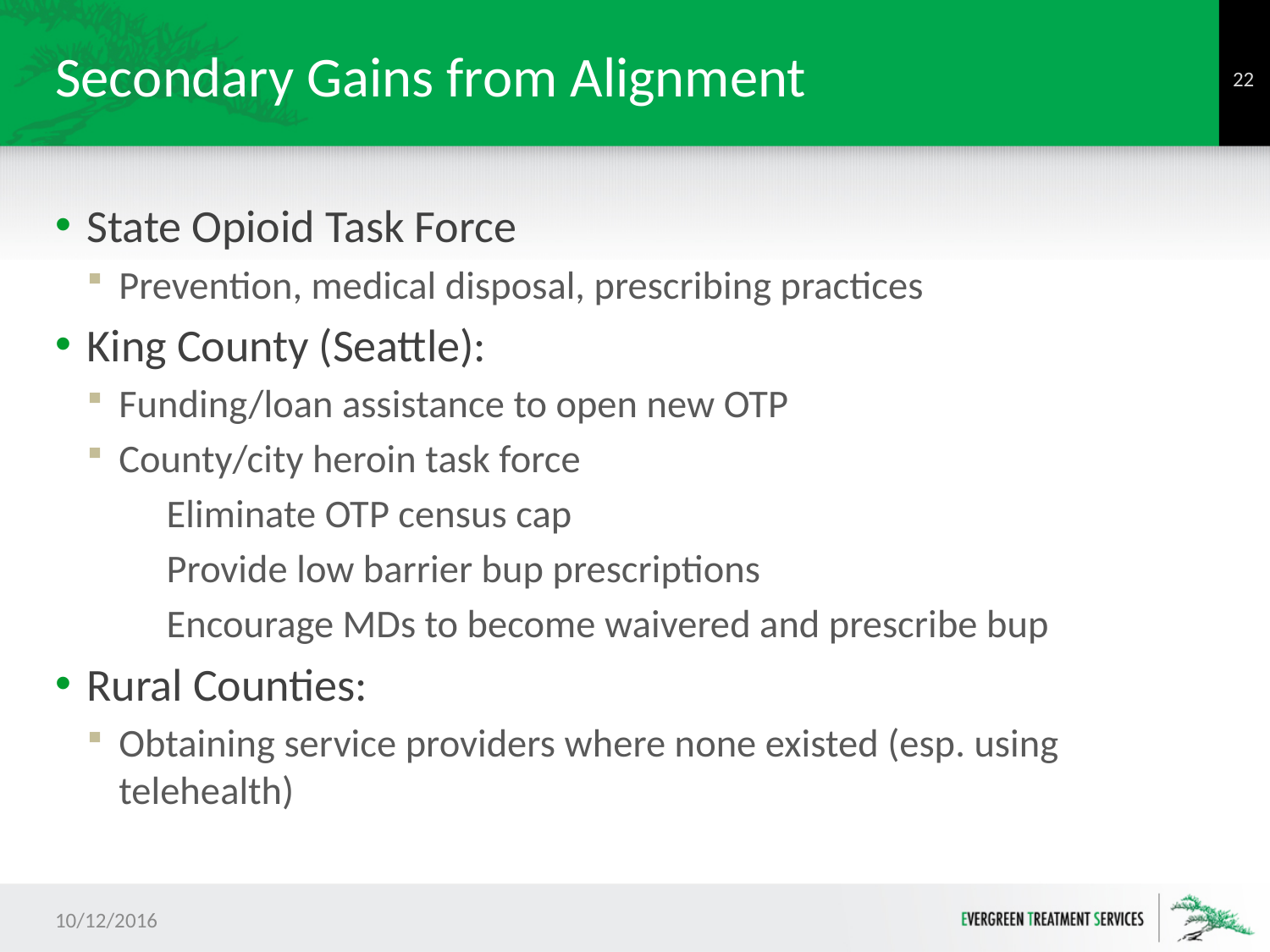

# Secondary Gains from Alignment
22
State Opioid Task Force
Prevention, medical disposal, prescribing practices
King County (Seattle):
Funding/loan assistance to open new OTP
County/city heroin task force
Eliminate OTP census cap
Provide low barrier bup prescriptions
Encourage MDs to become waivered and prescribe bup
Rural Counties:
Obtaining service providers where none existed (esp. using telehealth)
10/12/2016